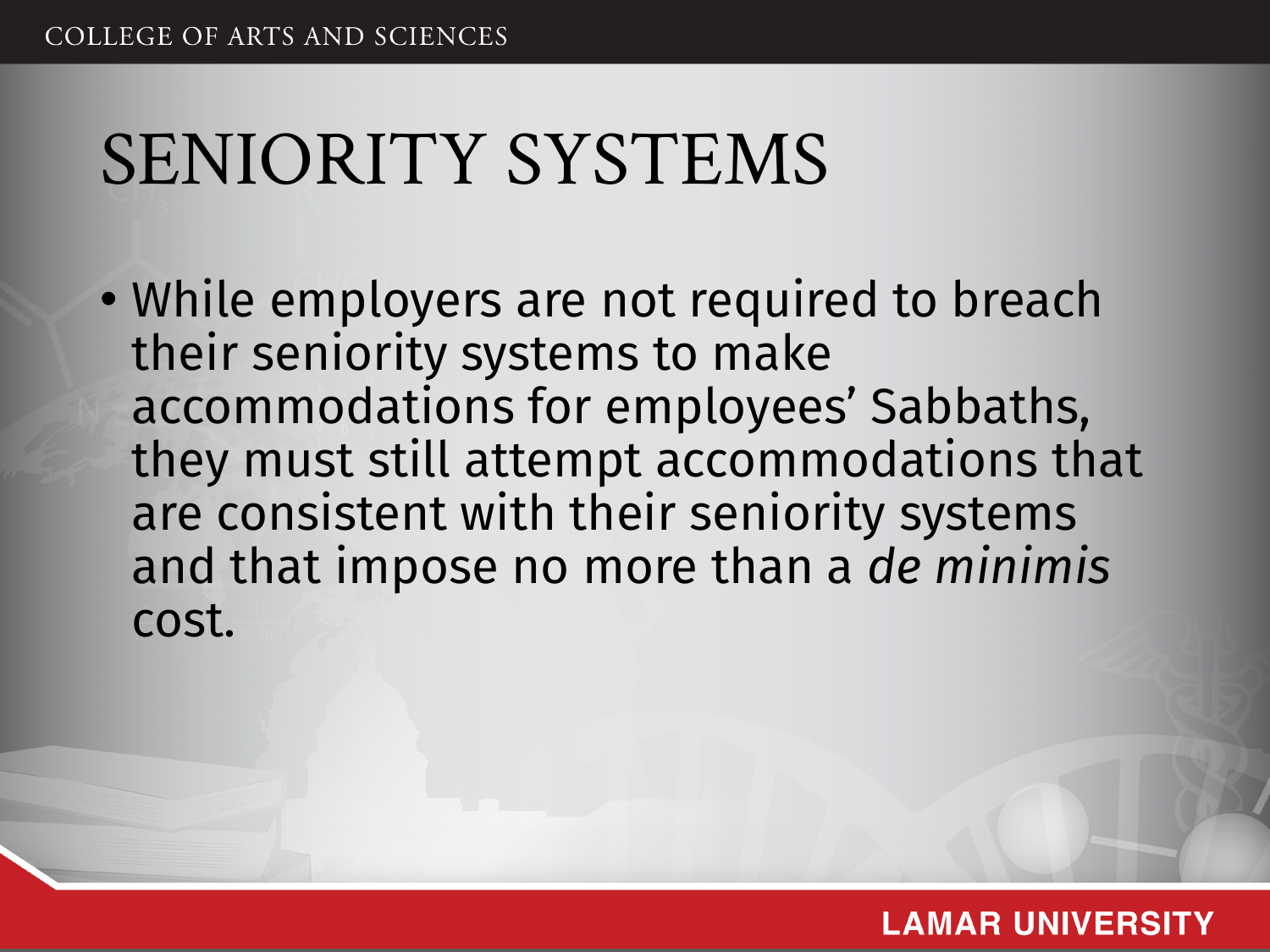

# Seniority Systems
While employers are not required to breach their seniority systems to make accommodations for employees’ Sabbaths, they must still attempt accommodations that are consistent with their seniority systems and that impose no more than a de minimis cost.